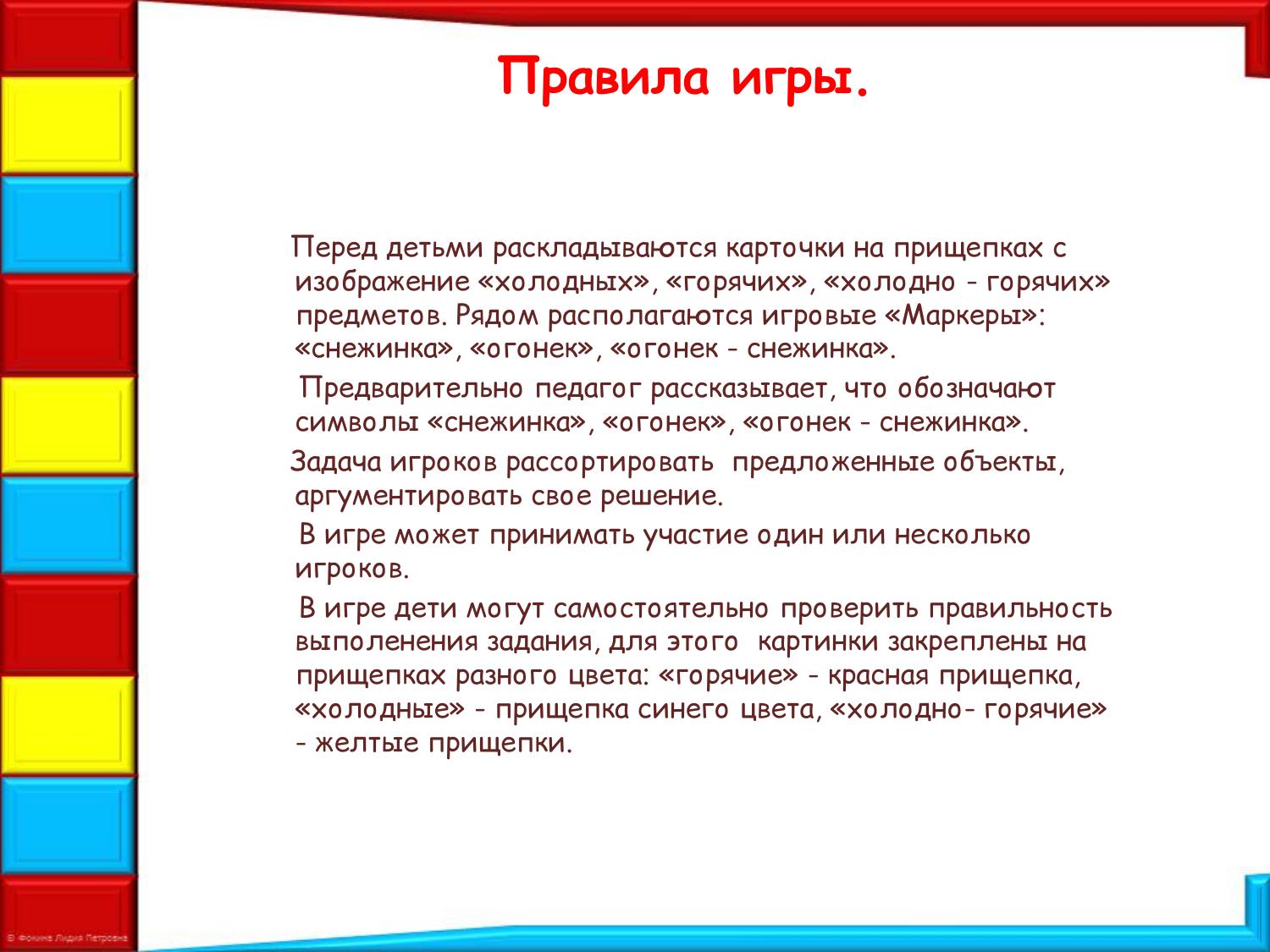

# Правила игры.
     Перед детьми раскладываются карточки на прищепках с изображение «холодных», «горячих», «холодно - горячих» предметов. Рядом располагаются игровые «Маркеры»: «снежинка», «огонек», «огонек - снежинка».
      Предварительно педагог рассказывает, что обозначают символы «снежинка», «огонек», «огонек - снежинка».
     Задача игроков рассортировать  предложенные объекты, аргументировать свое решение.
      В игре может принимать участие один или несколько игроков.
      В игре дети могут самостоятельно проверить правильность выполенения задания, для этого  картинки закреплены на прищепках разного цвета: «горячие» - красная прищепка, «холодные» - прищепка синего цвета, «холодно- горячие» - желтые прищепки.